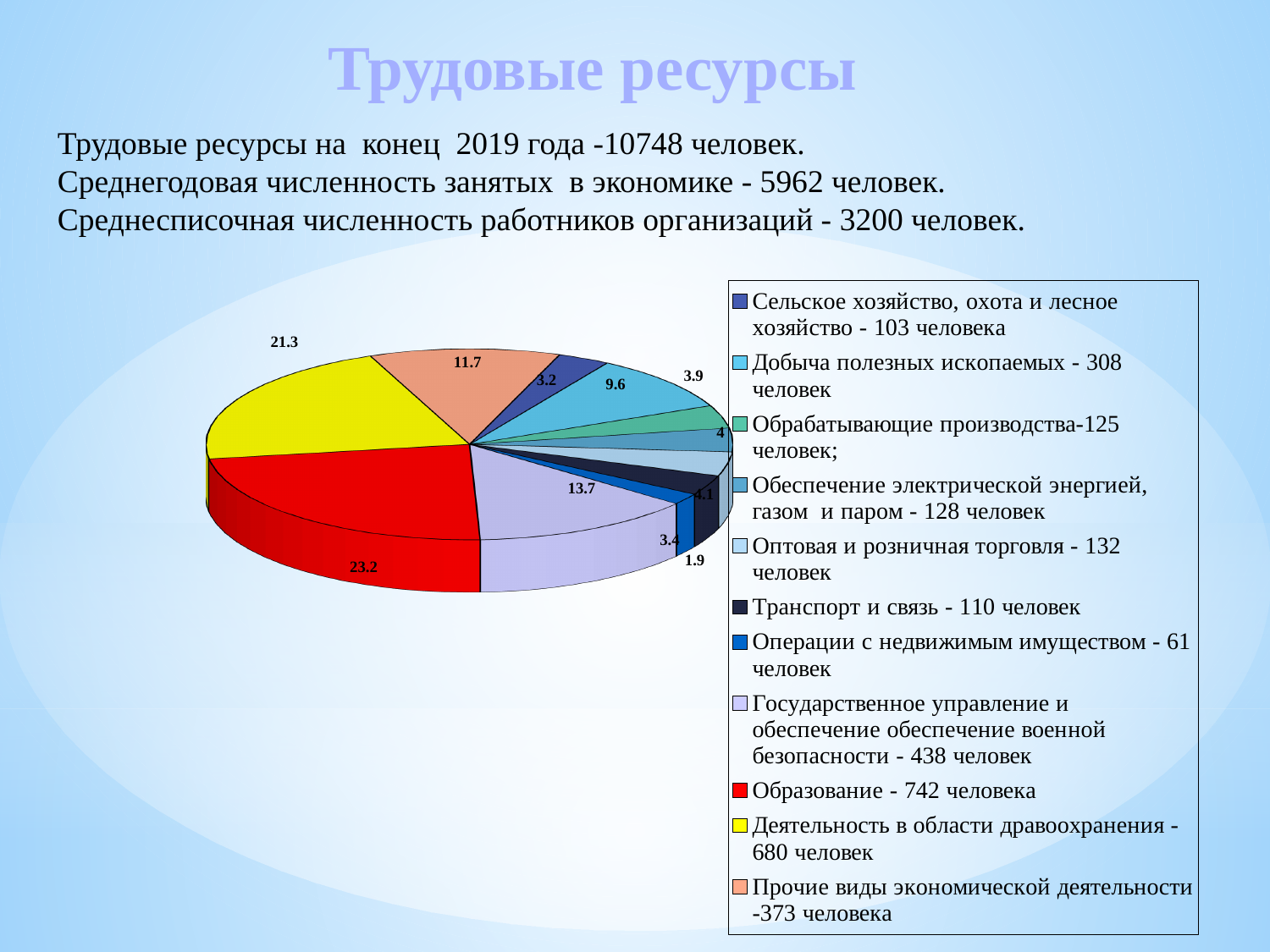

Трудовые ресурсы
Трудовые ресурсы на  конец  2019 года -10748 человек.
Среднегодовая численность занятых  в экономике - 5962 человек.
Среднесписочная численность работников организаций - 3200 человек.

[unsupported chart]